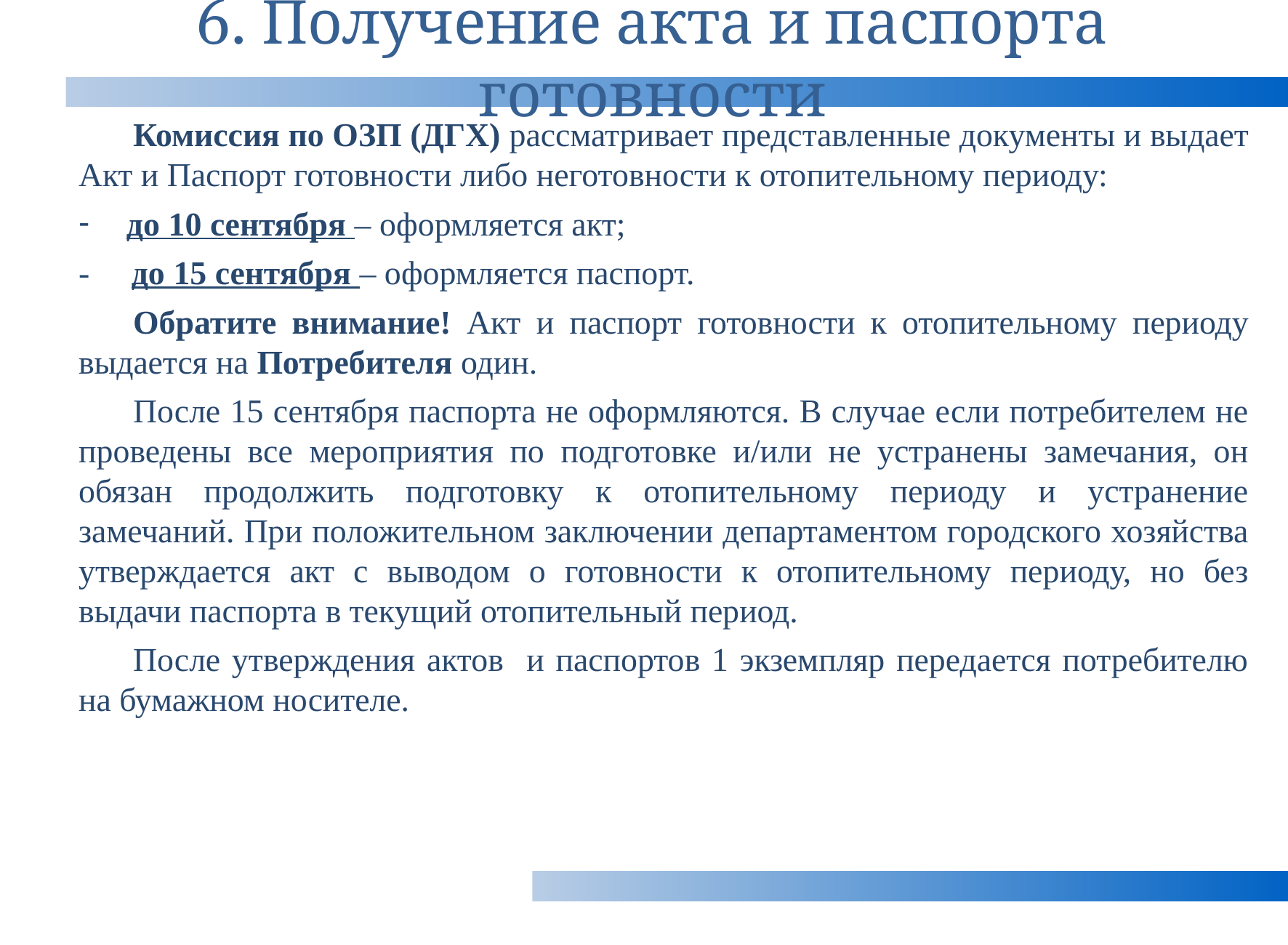

# 6. Получение акта и паспорта готовности

Комиссия по ОЗП (ДГХ) рассматривает представленные документы и выдает Акт и Паспорт готовности либо неготовности к отопительному периоду:
до 10 сентября – оформляется акт;
-     до 15 сентября – оформляется паспорт.
Обратите внимание! Акт и паспорт готовности к отопительному периоду выдается на Потребителя один.
После 15 сентября паспорта не оформляются. В случае если потребителем не проведены все мероприятия по подготовке и/или не устранены замечания, он обязан продолжить подготовку к отопительному периоду и устранение замечаний. При положительном заключении департаментом городского хозяйства утверждается акт с выводом о готовности к отопительному периоду, но без выдачи паспорта в текущий отопительный период.
После утверждения актов  и паспортов 1 экземпляр передается потребителю на бумажном носителе.